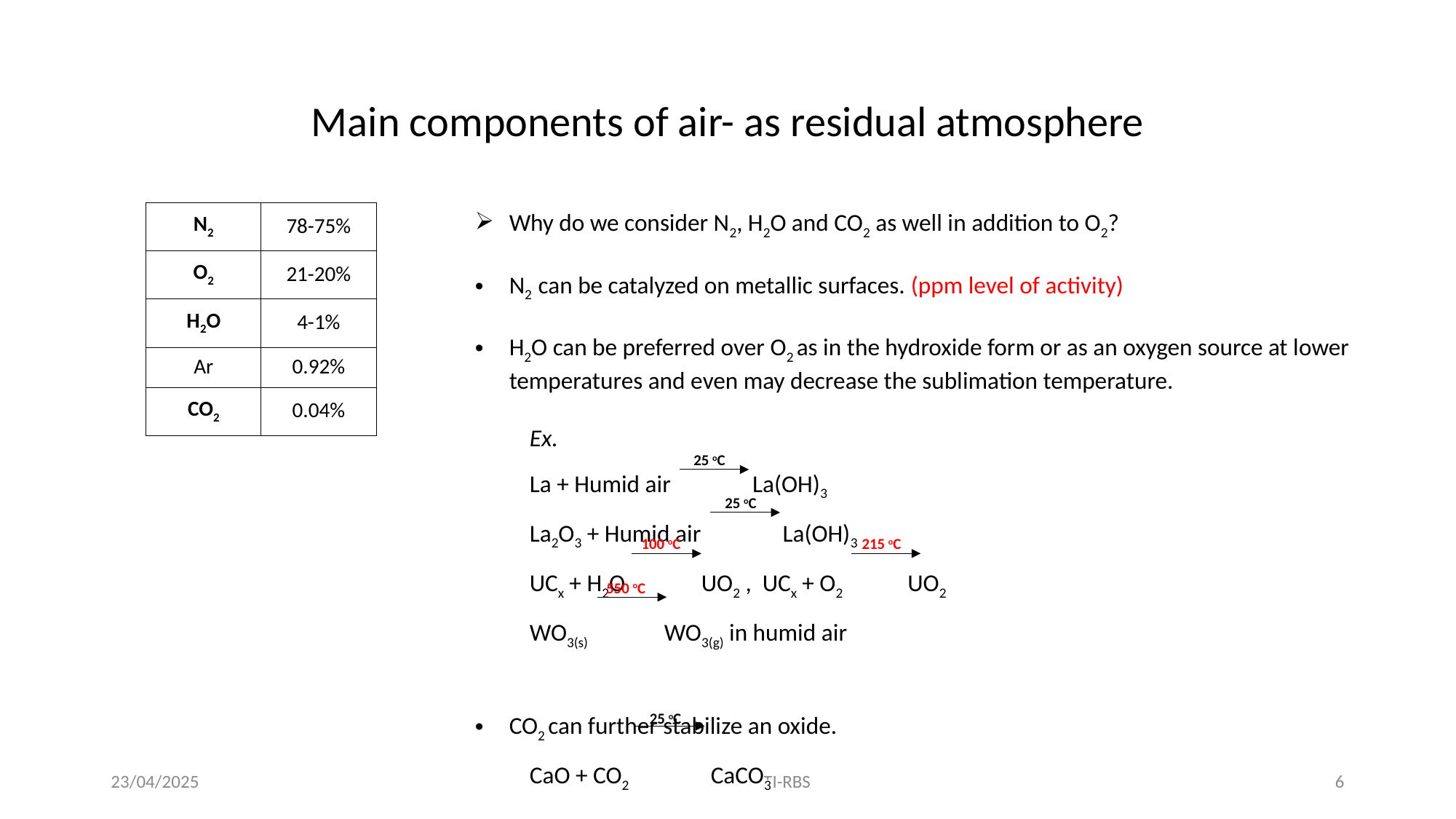

# Main components of air- as residual atmosphere
Why do we consider N2, H2O and CO2 as well in addition to O2?

N2  can be catalyzed on metallic surfaces. (ppm level of activity)

H2O can be preferred over O2 as in the hydroxide form or as an oxygen source at lower temperatures and even may decrease the sublimation temperature.

Ex.
La + Humid air               La(OH)3
La2O3 + Humid air               La(OH)3
UCx + H2O              UO2 ,  UCx + O2                     UO2
WO3(s)              WO3(g) in humid air

CO2 can further stabilize an oxide.
CaO + CO2               CaCO3

| N2 | 78-75% |
| --- | --- |
| O2 | 21-20% |
| H2O | 4-1% |
| Ar | 0.92% |
| CO2 | 0.04% |
25 oC
25 oC
215 oC
100 oC
550 oC
25 oC
23/04/2025
Serdar Usta SY-STI-RBS
6